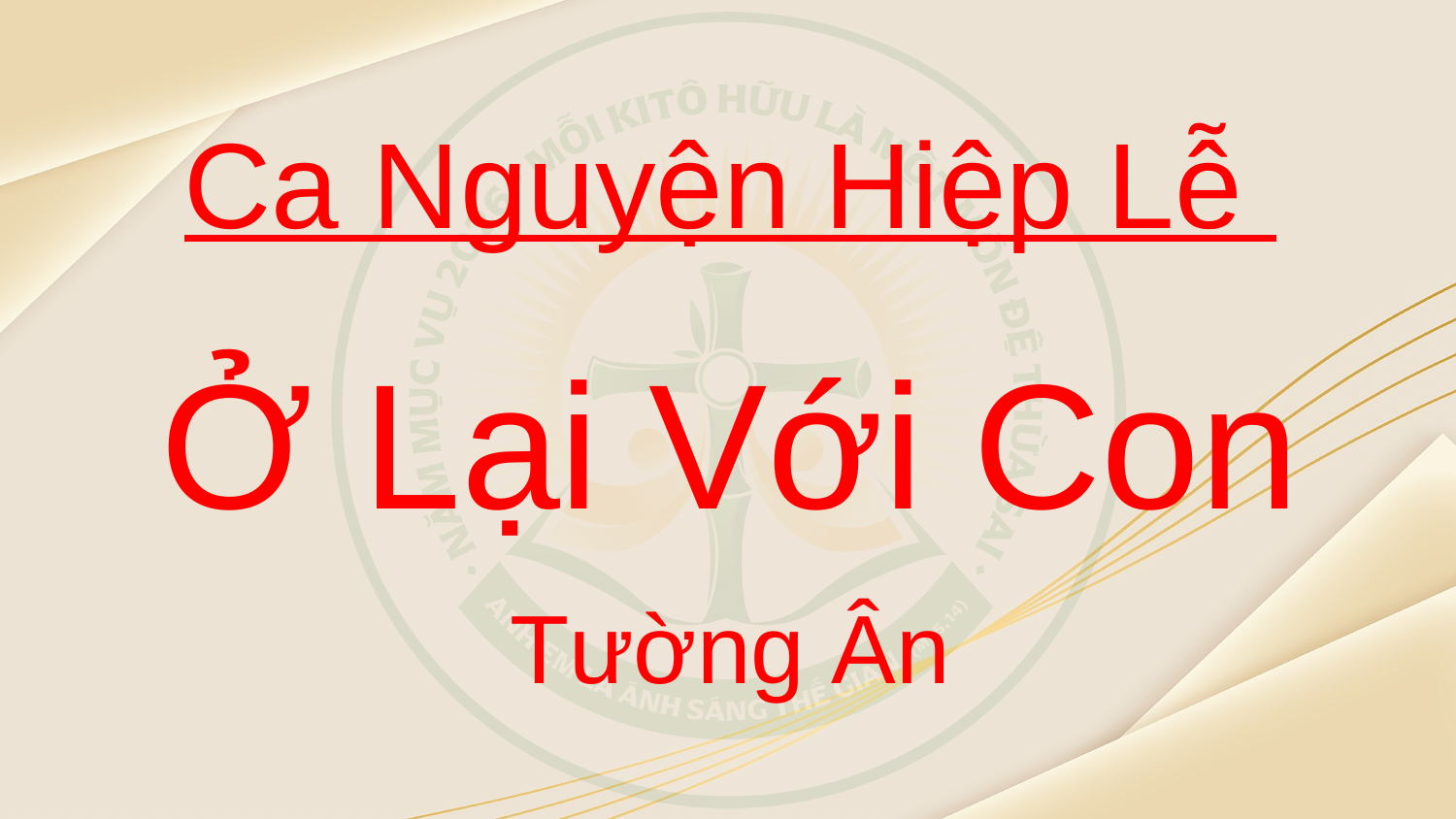

Ca Nguyện Hiệp Lễ
Ở Lại Với Con
Tường Ân